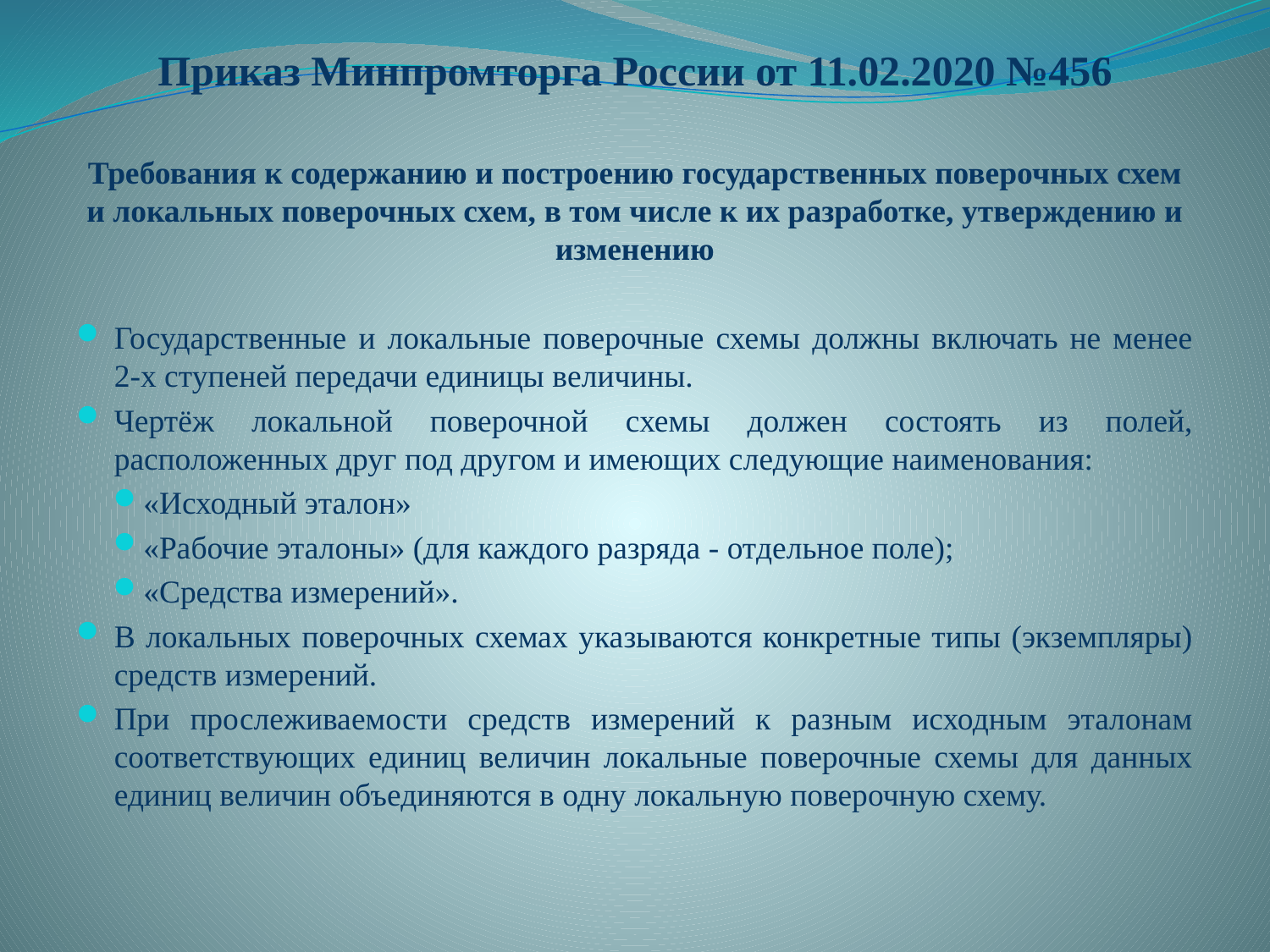

# Приказ Минпромторга России от 11.02.2020 №456
Требования к содержанию и построению государственных поверочных схем и локальных поверочных схем, в том числе к их разработке, утверждению и изменению

Государственные и локальные поверочные схемы должны включать не менее 2-х ступеней передачи единицы величины.
Чертёж локальной поверочной схемы должен состоять из полей, расположенных друг под другом и имеющих следующие наименования:
«Исходный эталон»
«Рабочие эталоны» (для каждого разряда - отдельное поле);
«Средства измерений».
В локальных поверочных схемах указываются конкретные типы (экземпляры) средств измерений.
При прослеживаемости средств измерений к разным исходным эталонам соответствующих единиц величин локальные поверочные схемы для данных единиц величин объединяются в одну локальную поверочную схему.